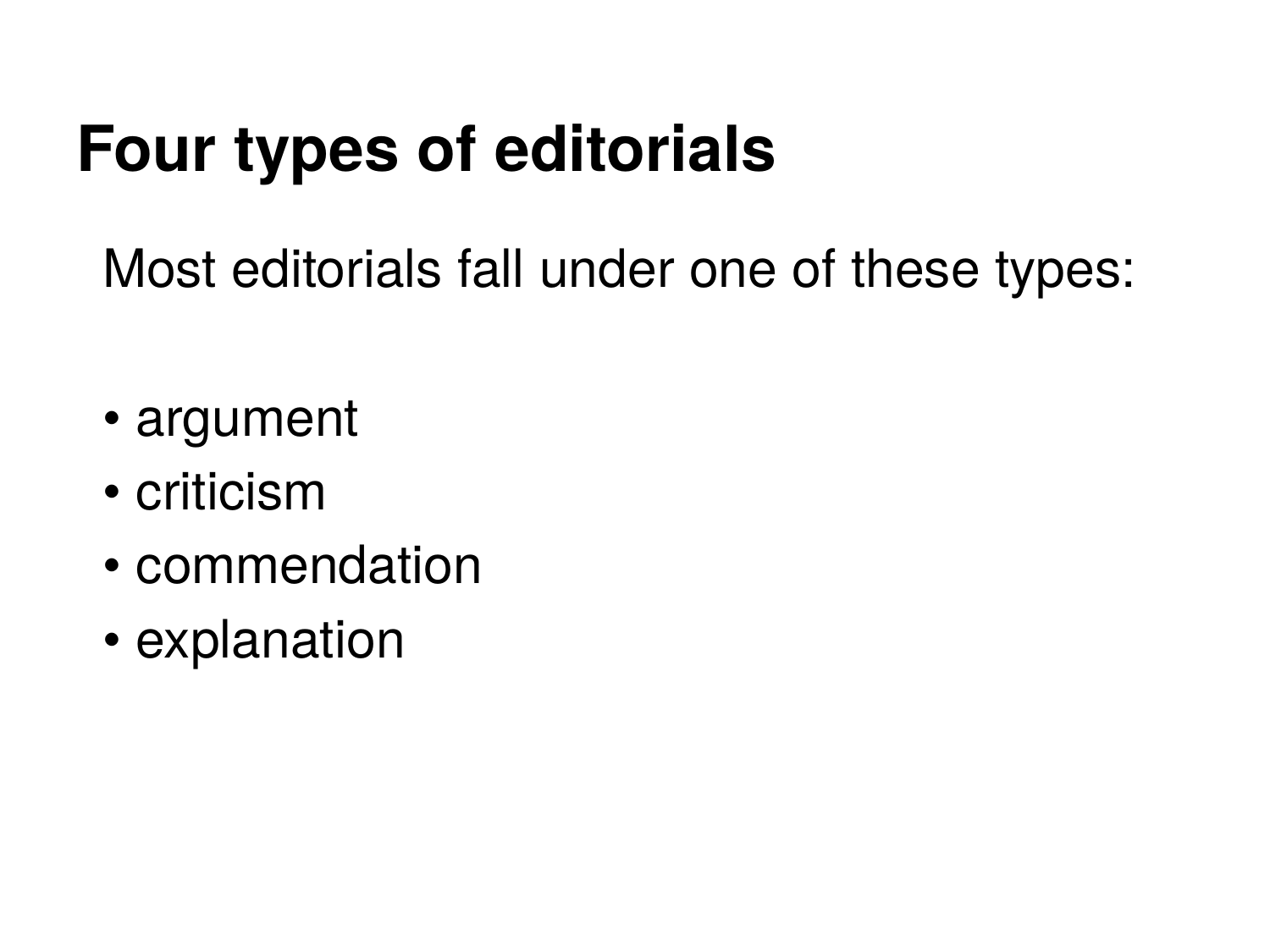

# Four types of editorials
Most editorials fall under one of these types:

• argument
• criticism
• commendation
• explanation